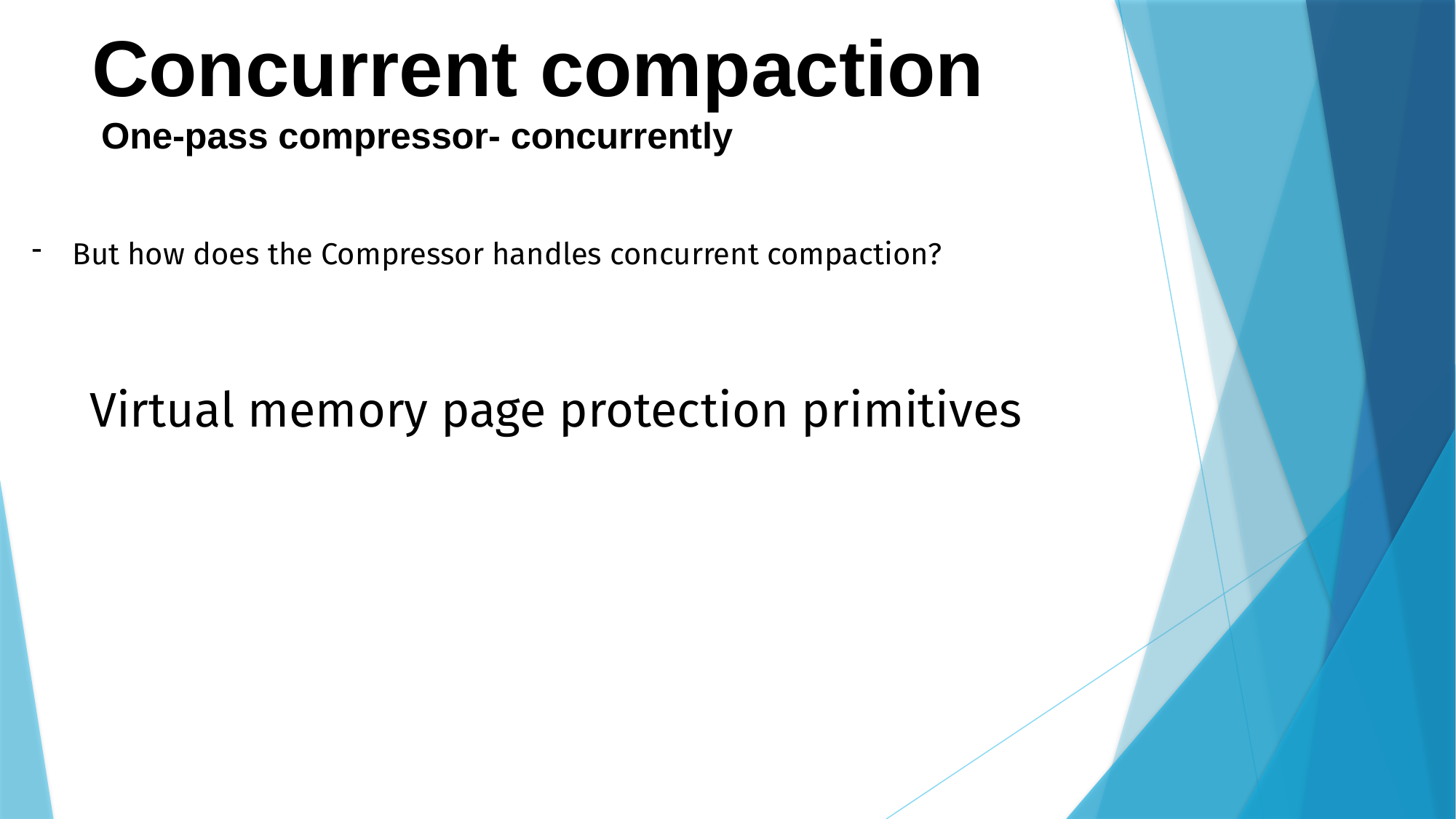

Concurrent compaction
One-pass compressor- concurrently
But how does the Compressor handles concurrent compaction?
Virtual memory page protec­tion primitives